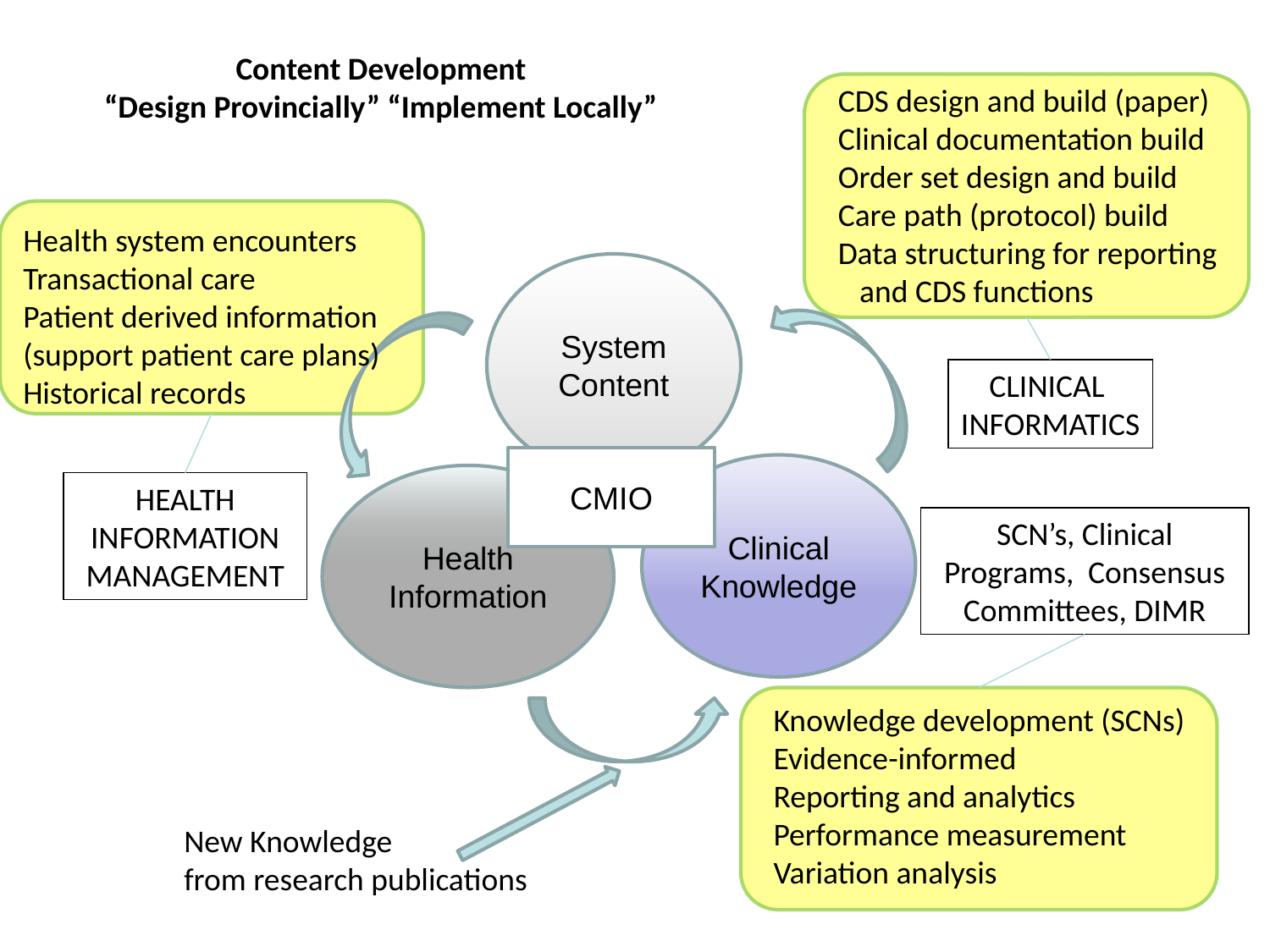

Content Development
“Design Provincially” “Implement Locally”

CLINICAL
INFORMATICS
CDS design and build (paper)
Clinical documentation build
Order set design and build
Care path (protocol) build
Data structuring for reporting
   and CDS functions

HEALTH INFORMATION MANAGEMENT
Health system encounters
Transactional care
Patient derived information (support patient care plans)
Historical records
System Content

CMIO
Clinical Knowledge
Health Information
SCN’s, Clinical Programs,  Consensus Committees, DIMR

Knowledge development (SCNs)
Evidence-informed
Reporting and analytics
Performance measurement
Variation analysis

New Knowledge
from research publications